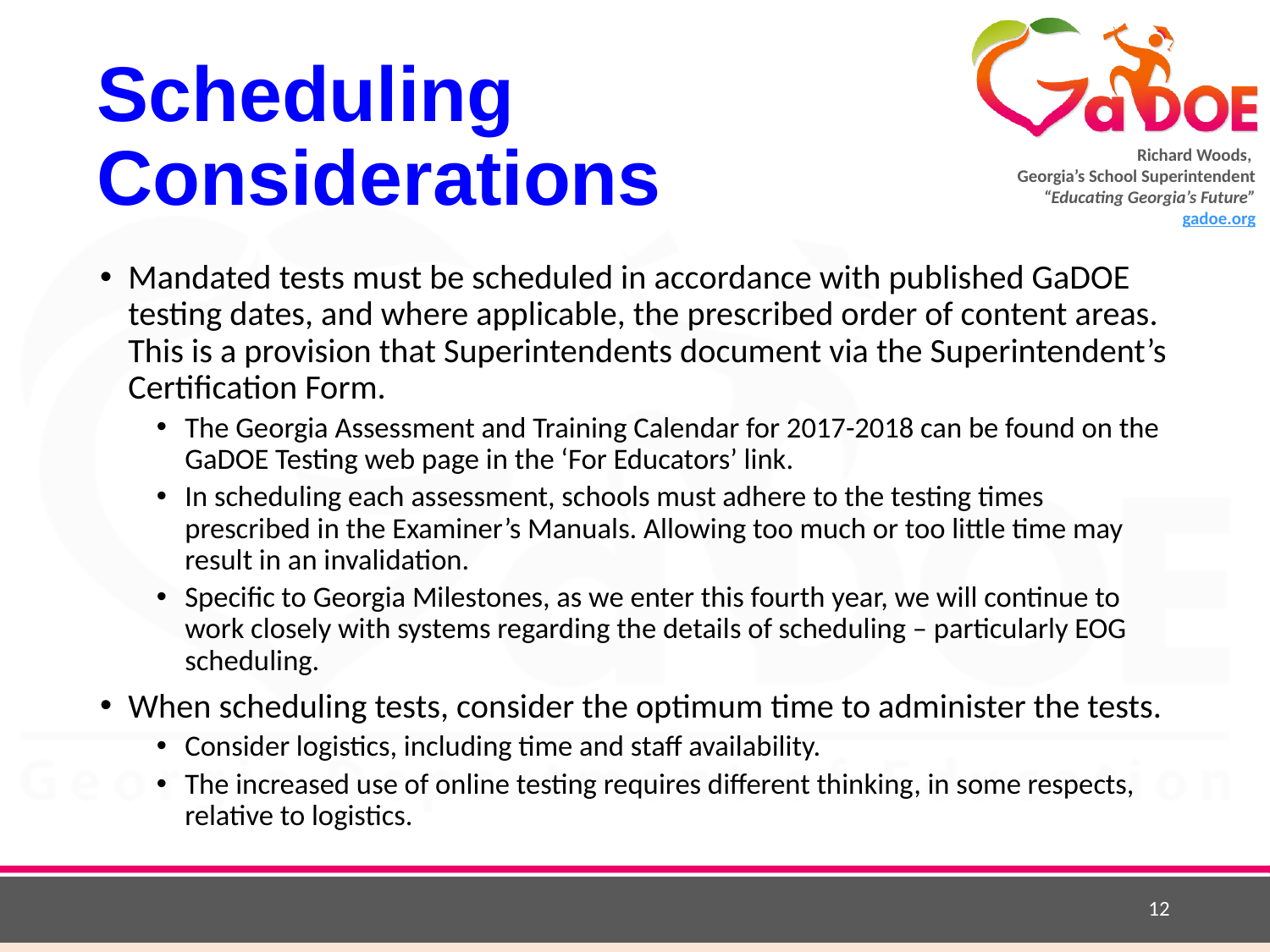

# Scheduling Considerations
Mandated tests must be scheduled in accordance with published GaDOE testing dates, and where applicable, the prescribed order of content areas. This is a provision that Superintendents document via the Superintendent’s Certification Form.
The Georgia Assessment and Training Calendar for 2017-2018 can be found on the GaDOE Testing web page in the ‘For Educators’ link.
In scheduling each assessment, schools must adhere to the testing times prescribed in the Examiner’s Manuals. Allowing too much or too little time may result in an invalidation.
Specific to Georgia Milestones, as we enter this fourth year, we will continue to work closely with systems regarding the details of scheduling – particularly EOG scheduling.
When scheduling tests, consider the optimum time to administer the tests.
Consider logistics, including time and staff availability.
The increased use of online testing requires different thinking, in some respects, relative to logistics.
12